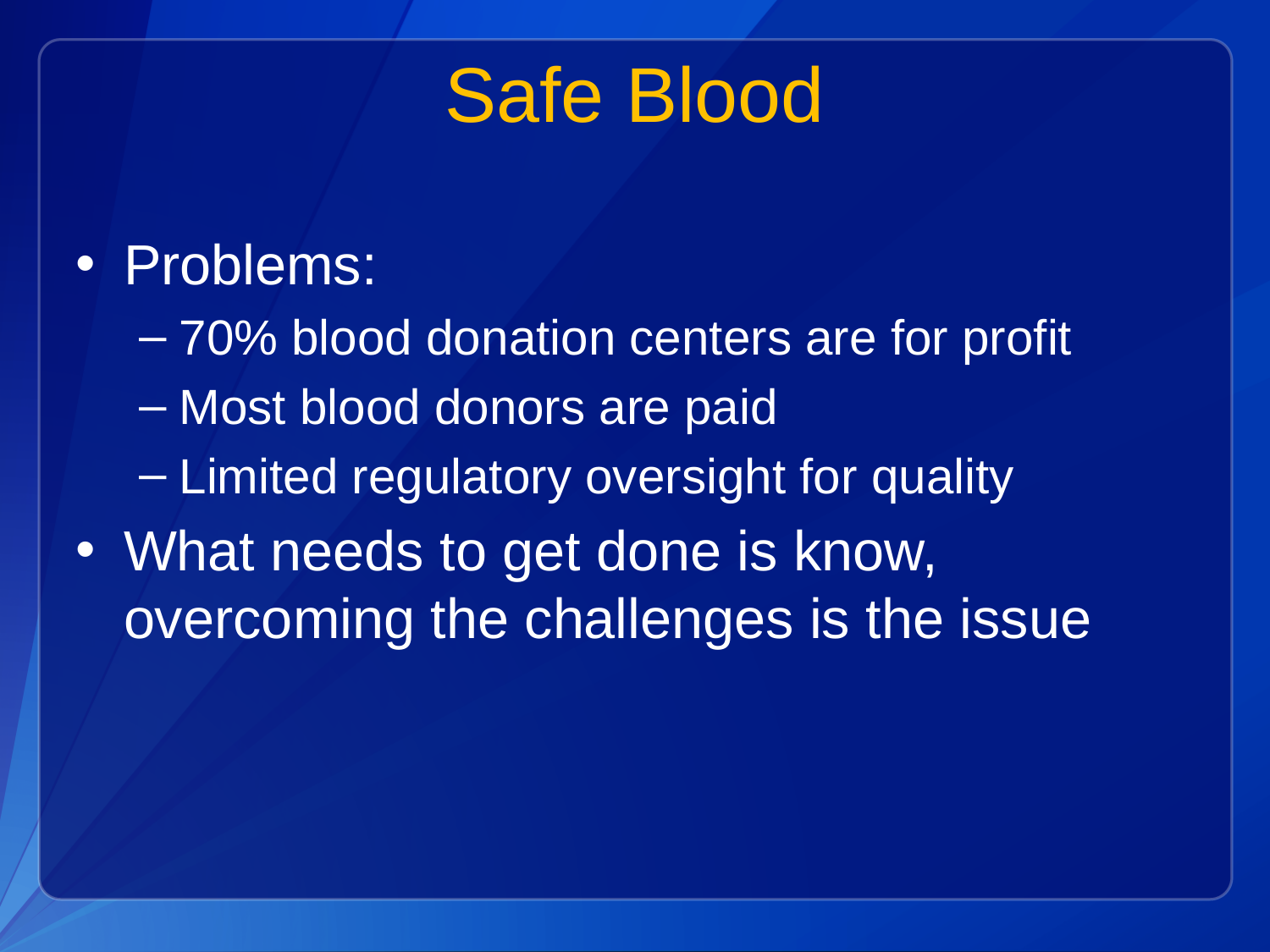

# Safe Blood
Problems:
70% blood donation centers are for profit
Most blood donors are paid
Limited regulatory oversight for quality
What needs to get done is know, overcoming the challenges is the issue